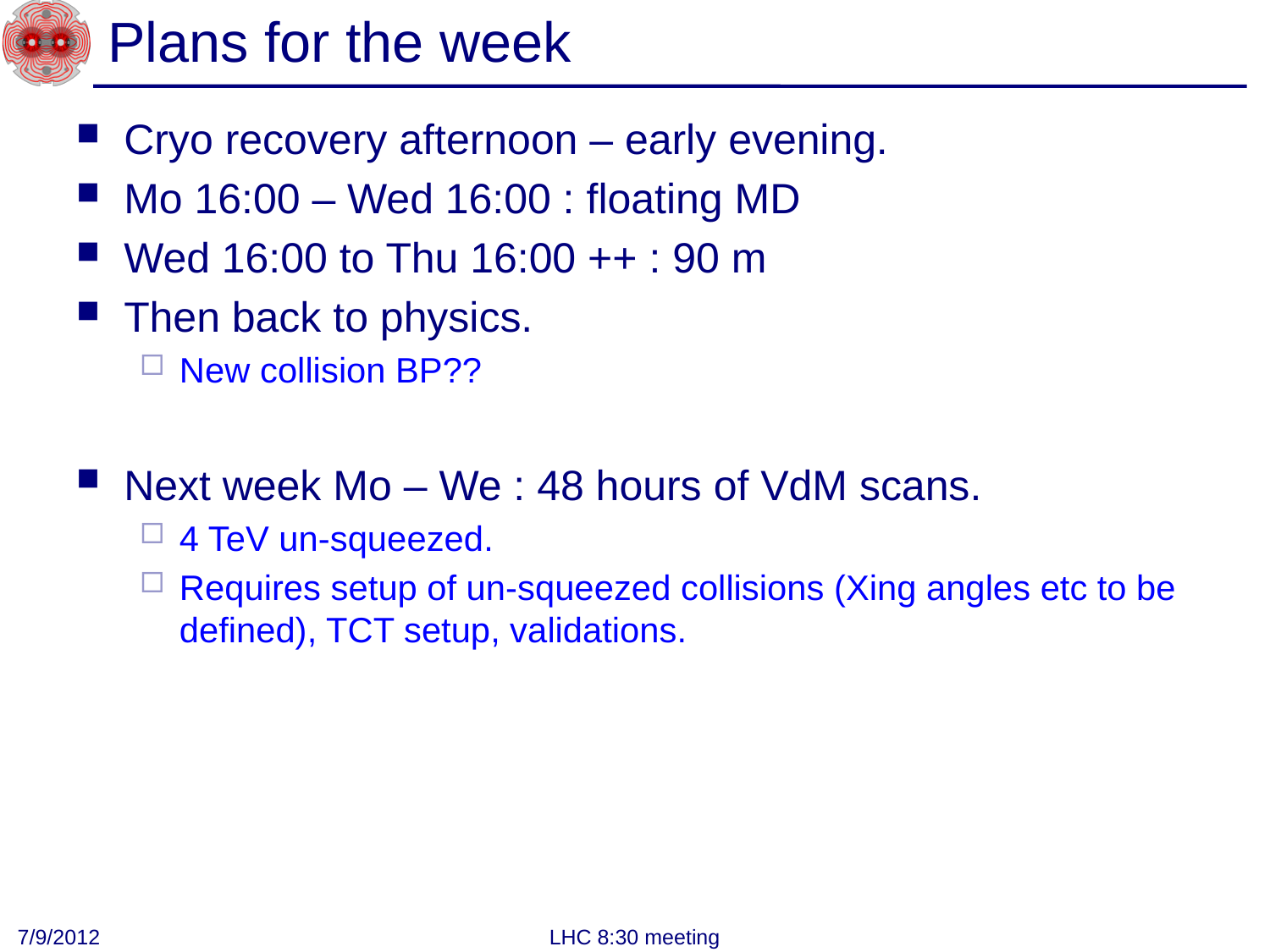

# Plans for the week
Cryo recovery afternoon – early evening.
Mo 16:00 – Wed 16:00 : floating MD
Wed 16:00 to Thu 16:00 ++ : 90 m
Then back to physics.
New collision BP??

Next week Mo – We : 48 hours of VdM scans.
4 TeV un-squeezed.
Requires setup of un-squeezed collisions (Xing angles etc to be defined), TCT setup, validations.
7/9/2012
LHC 8:30 meeting